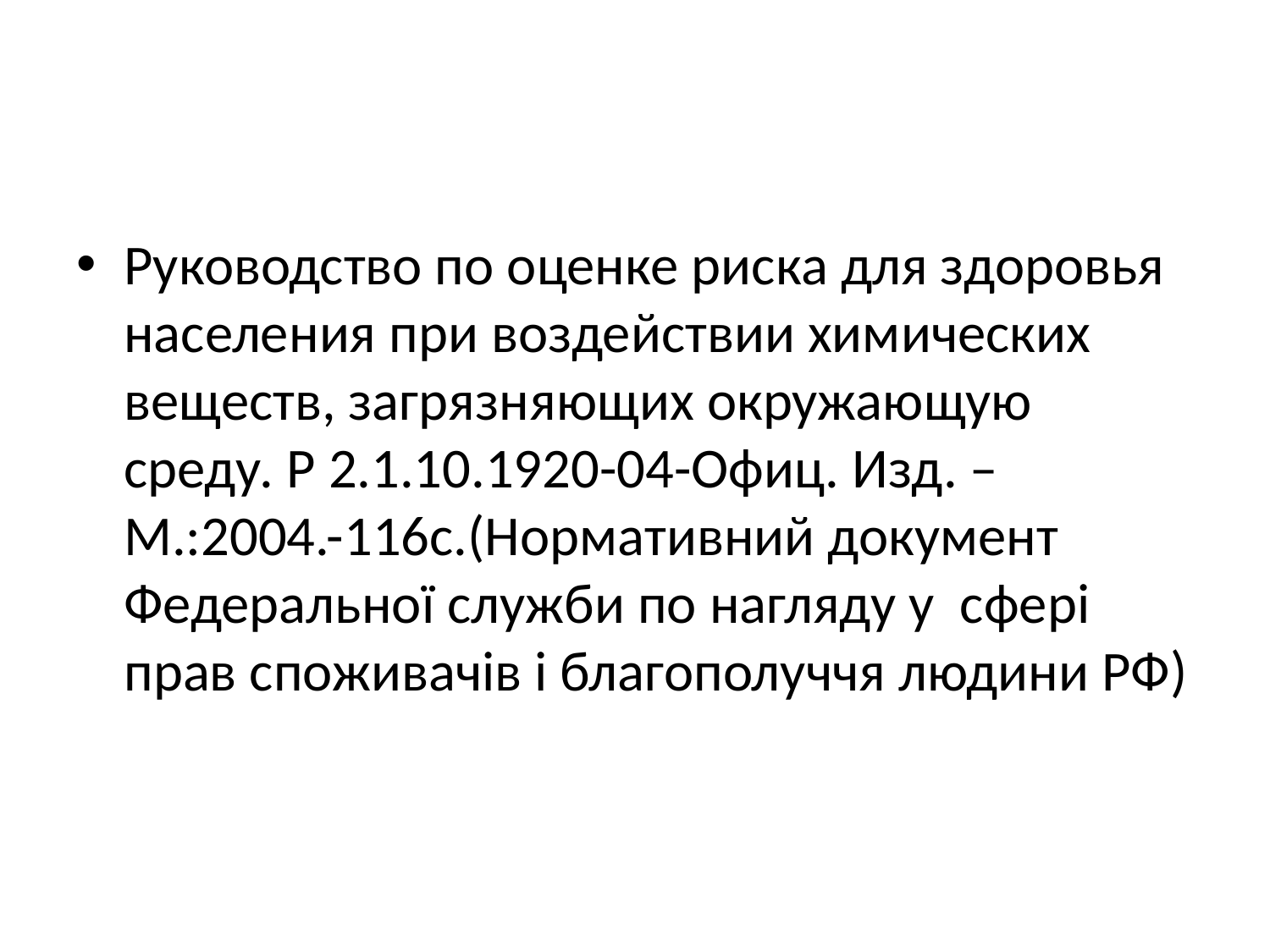

#
Руководство по оценке риска для здоровья населения при воздействии химических веществ, загрязняющих окружающую среду. Р 2.1.10.1920-04-Офиц. Изд. – М.:2004.-116с.(Нормативний документ Федеральної служби по нагляду у  сфері прав споживачів і благополуччя людини РФ)